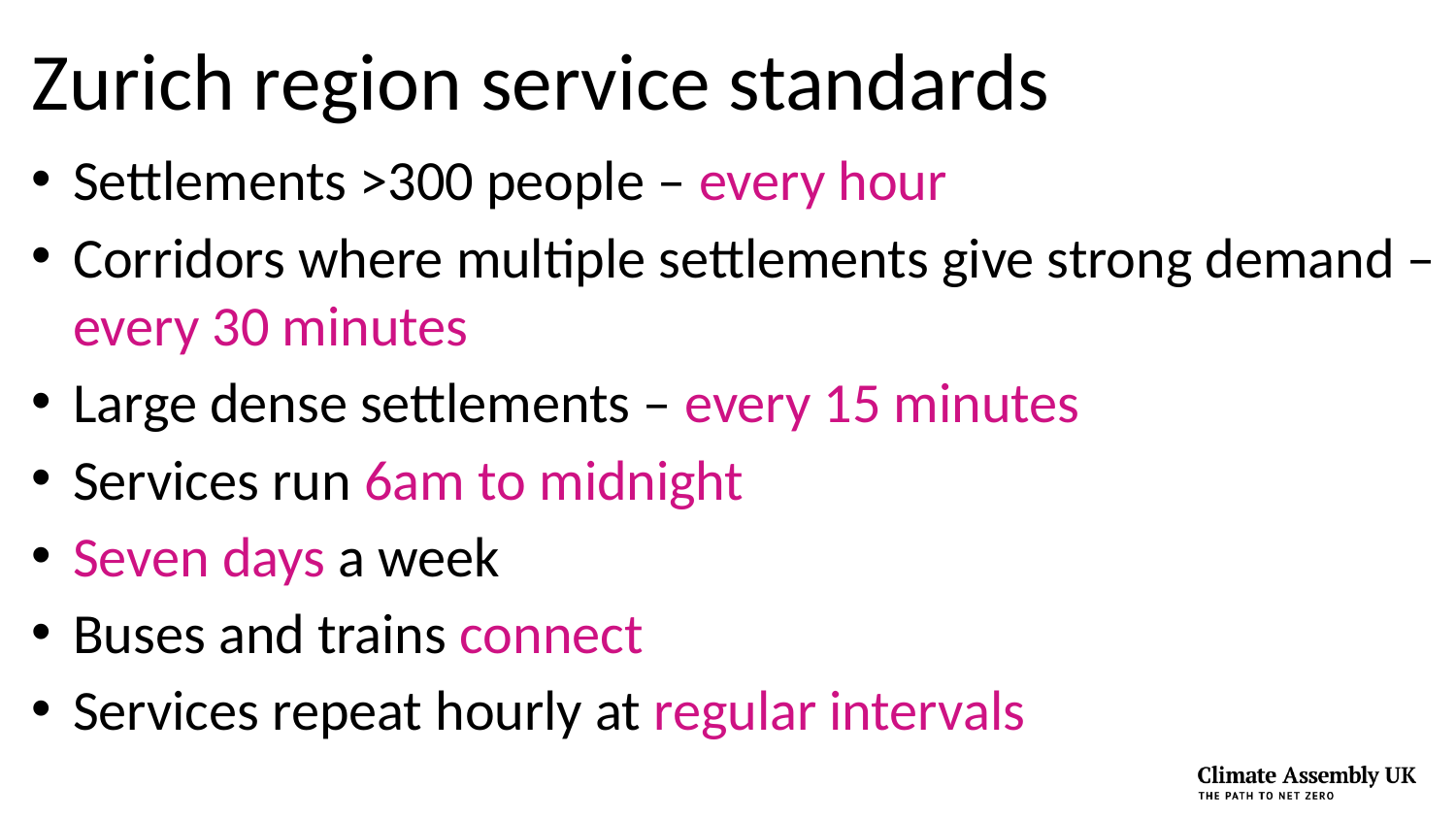

Zurich region service standards
Settlements >300 people – every hour
Corridors where multiple settlements give strong demand – every 30 minutes
Large dense settlements – every 15 minutes
Services run 6am to midnight
Seven days a week
Buses and trains connect
Services repeat hourly at regular intervals